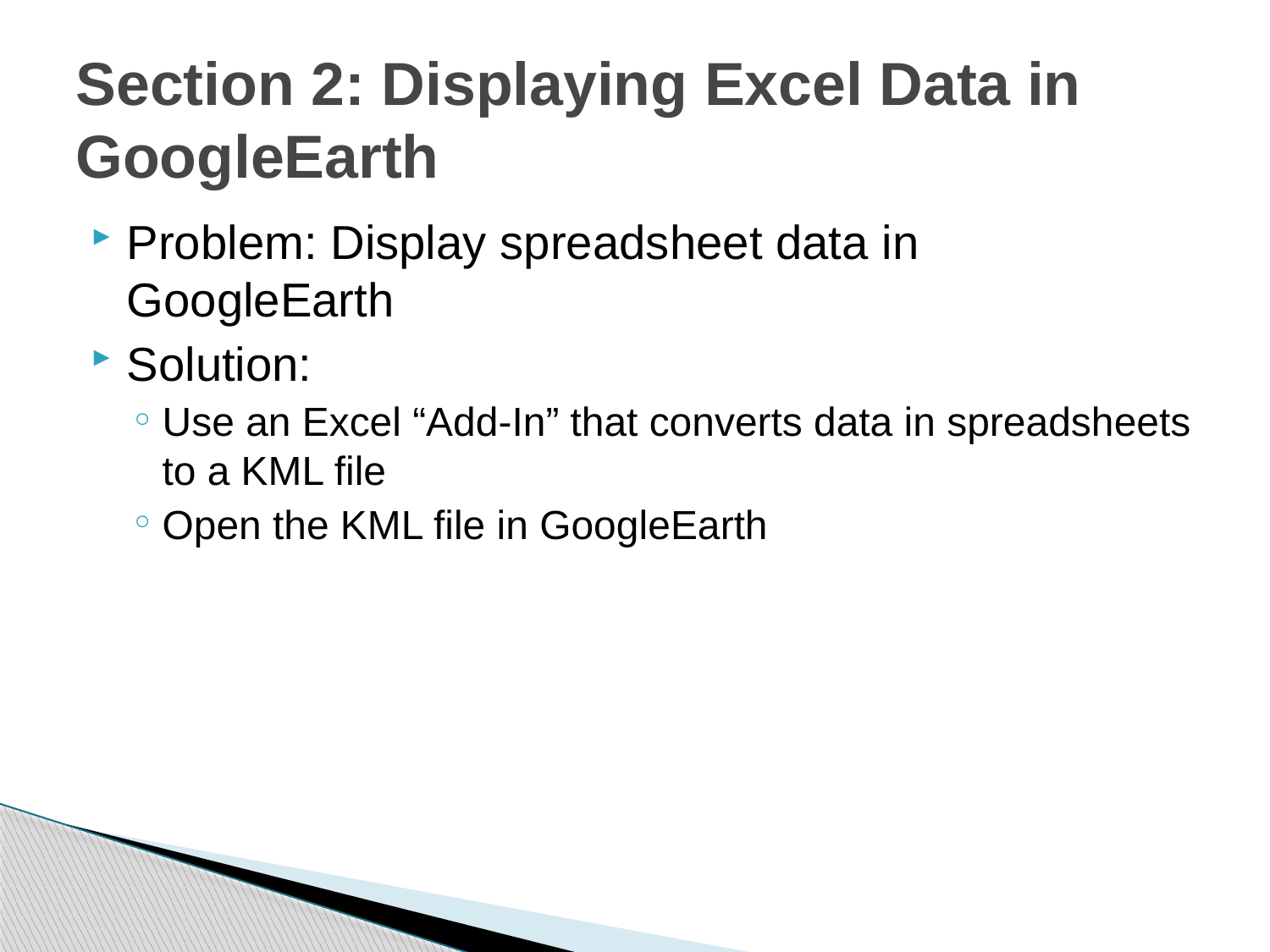

# Section 2: Displaying Excel Data in GoogleEarth
Problem: Display spreadsheet data in GoogleEarth
Solution:
Use an Excel “Add-In” that converts data in spreadsheets to a KML file
Open the KML file in GoogleEarth